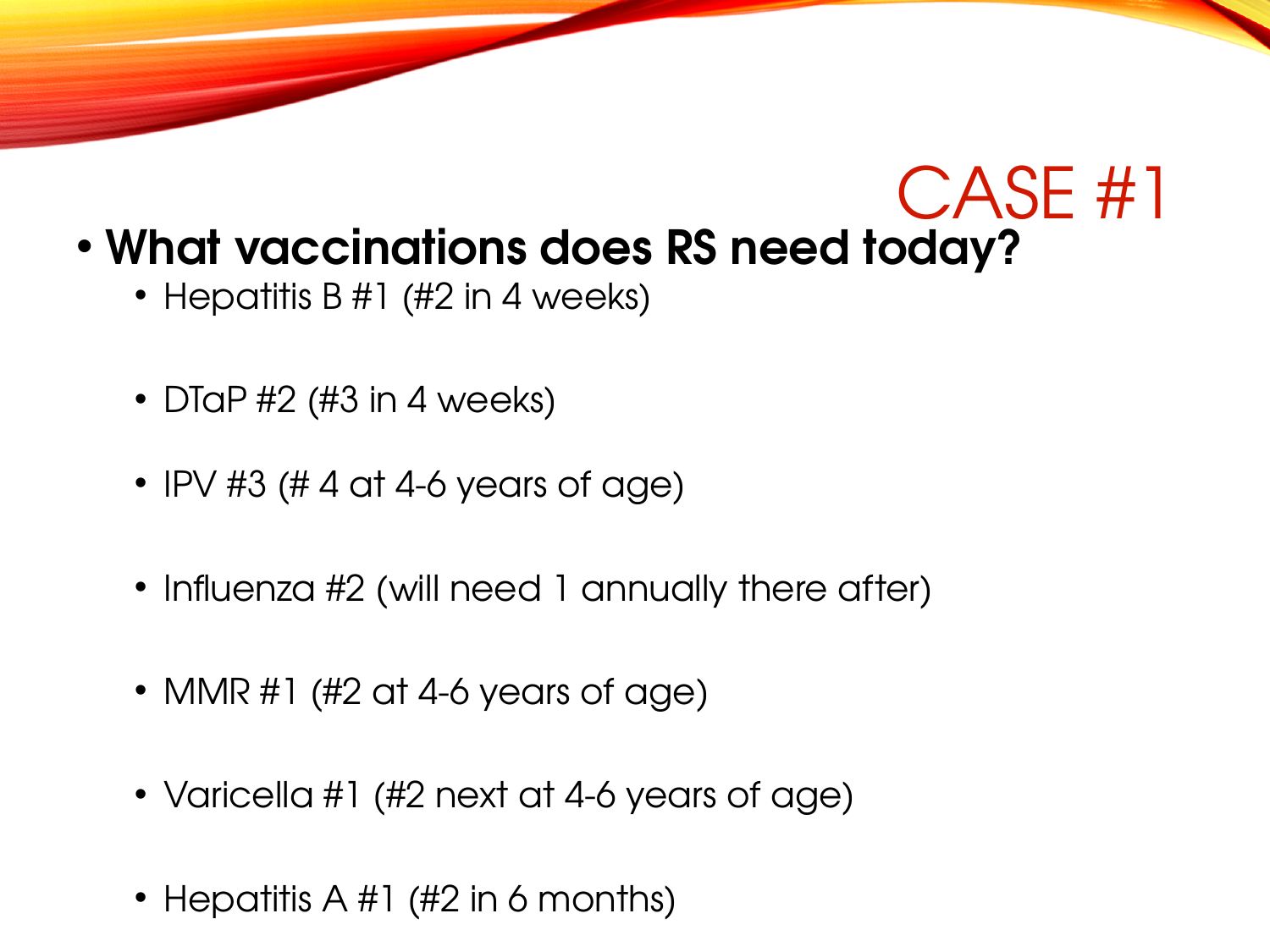

# Case #1
What vaccinations does RS need today?
Hepatitis B #1 (#2 in 4 weeks)

DTaP #2 (#3 in 4 weeks)

IPV #3 (# 4 at 4-6 years of age)

Influenza #2 (will need 1 annually there after)

MMR #1 (#2 at 4-6 years of age)

Varicella #1 (#2 next at 4-6 years of age)

Hepatitis A #1 (#2 in 6 months)